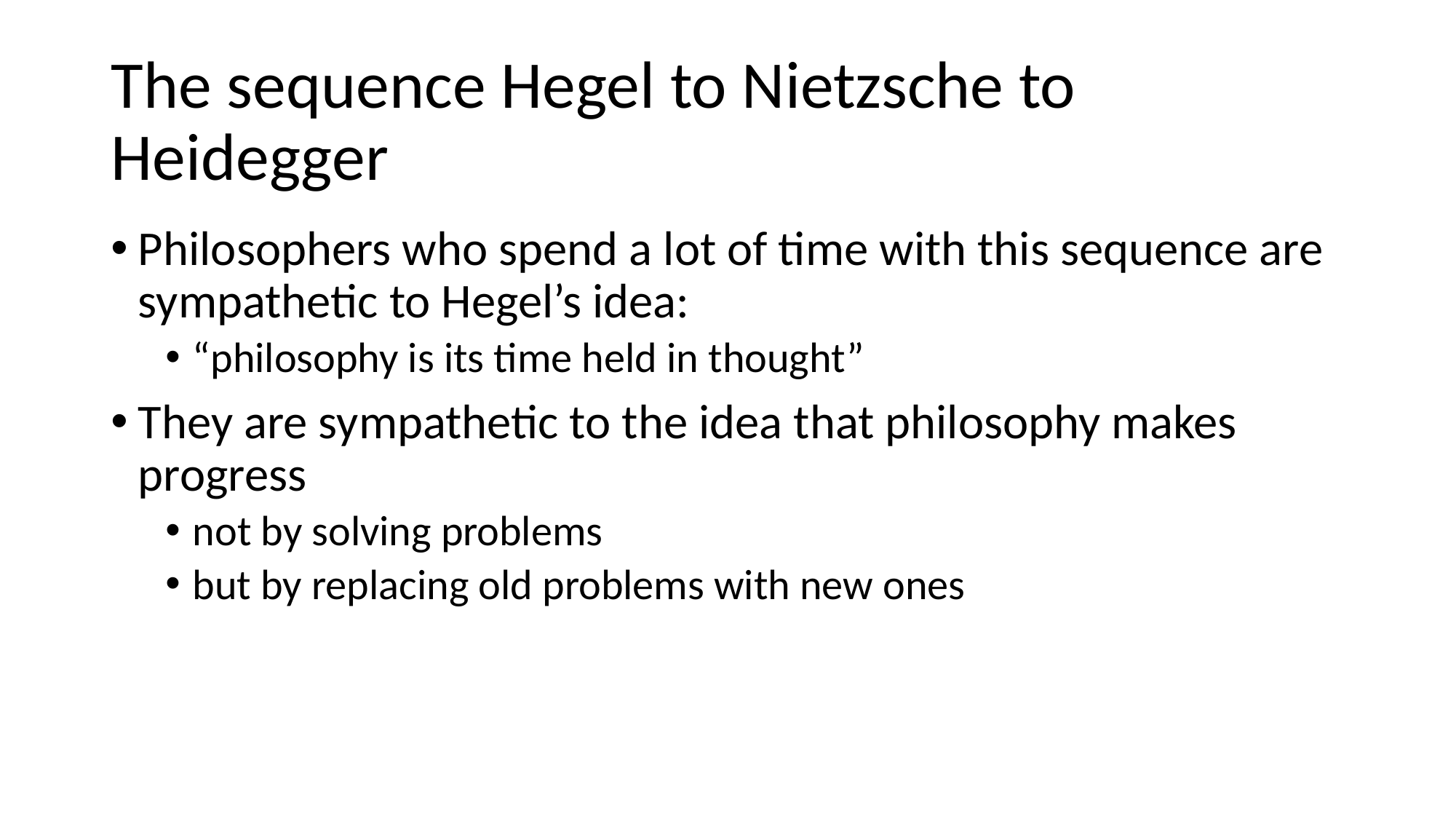

# The sequence Hegel to Nietzsche to Heidegger
Philosophers who spend a lot of time with this sequence are sympathetic to Hegel’s idea:
“philosophy is its time held in thought”
They are sympathetic to the idea that philosophy makes progress
not by solving problems
but by replacing old problems with new ones